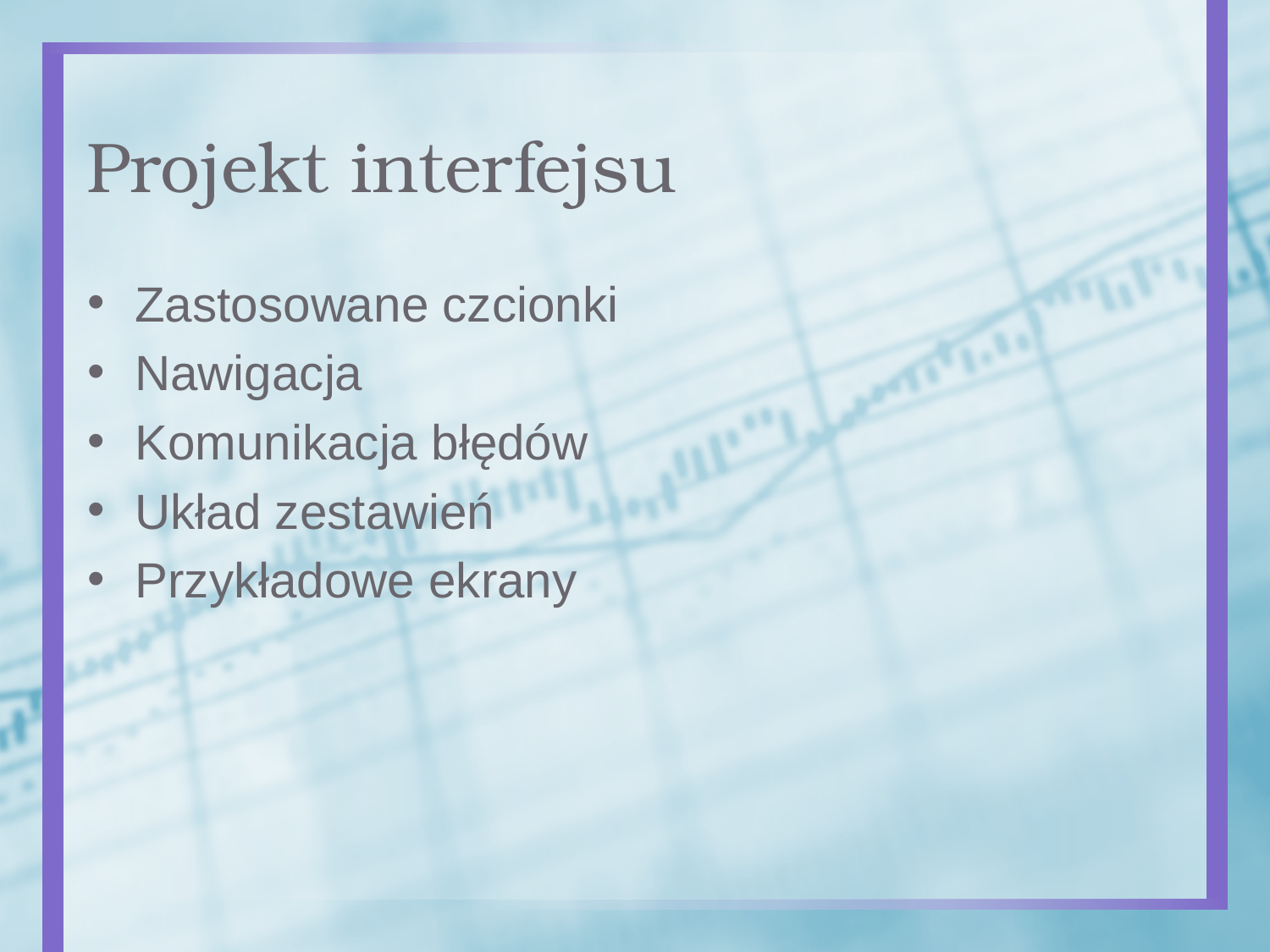

# Projekt interfejsu
Zastosowane czcionki
Nawigacja
Komunikacja błędów
Układ zestawień
Przykładowe ekrany